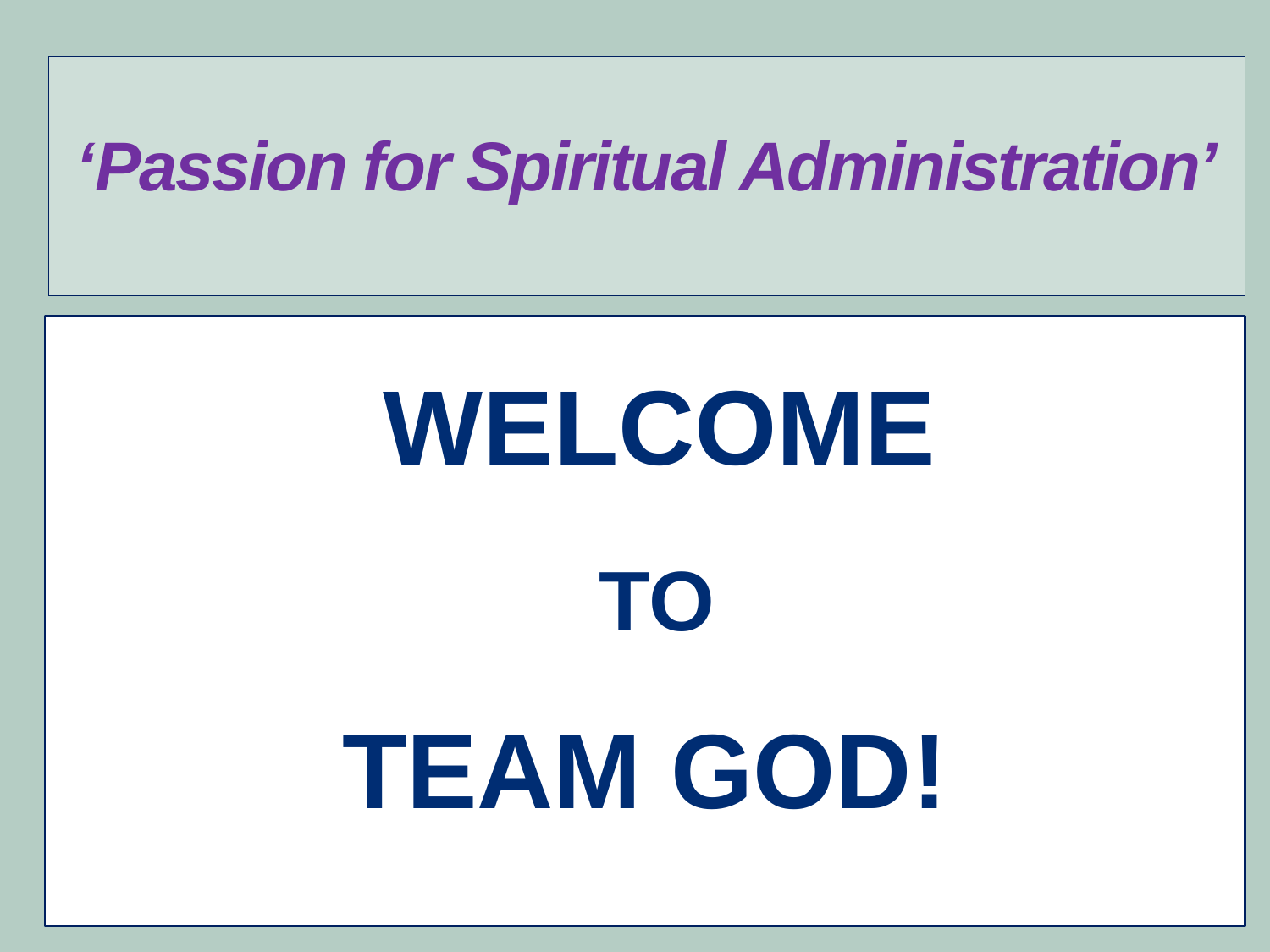

# ‘Passion for Spiritual Administration’

WELCOME

TO

TEAM GOD!